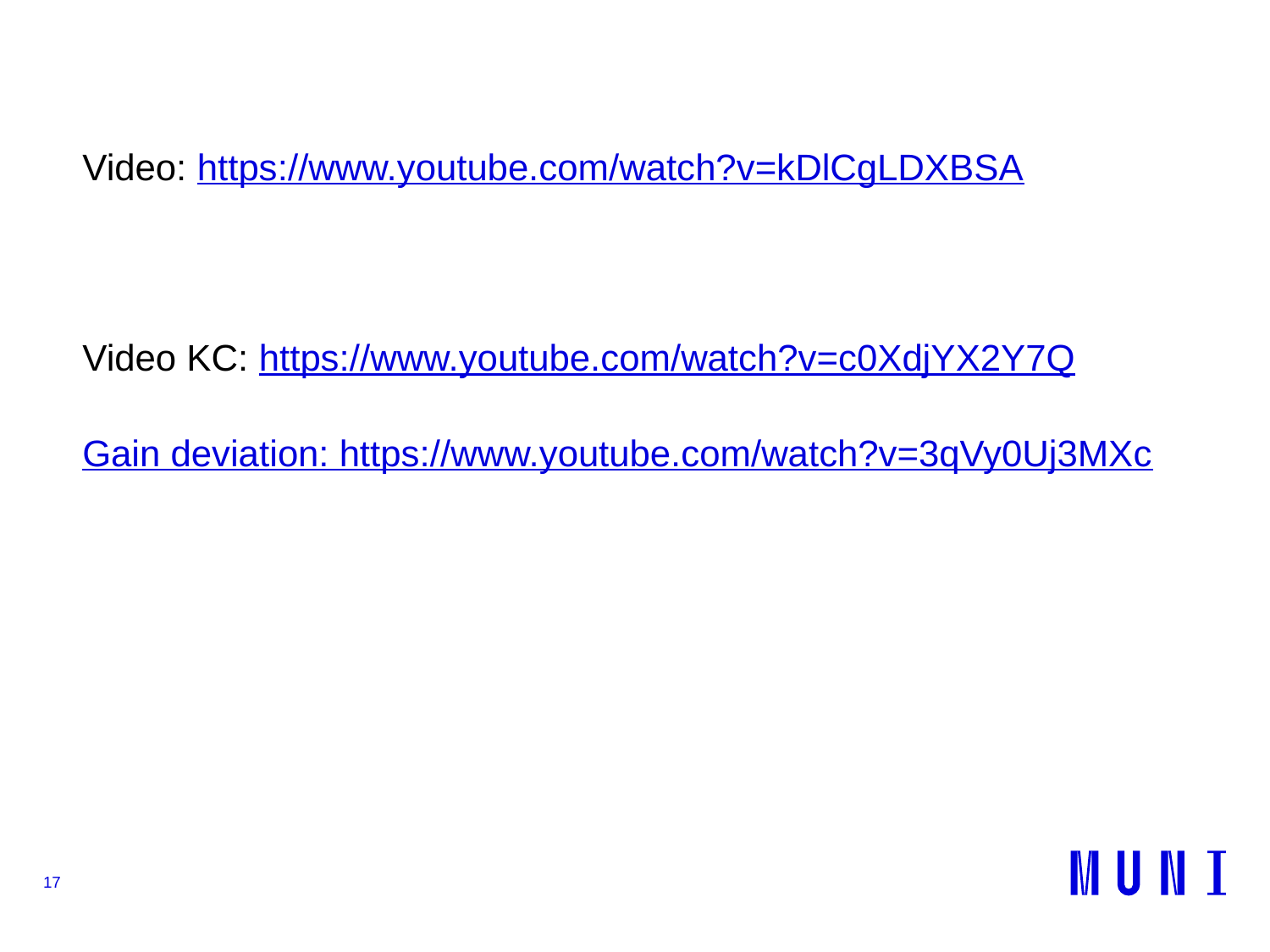

Video: https://www.youtube.com/watch?v=kDlCgLDXBSA

Video KC: https://www.youtube.com/watch?v=c0XdjYX2Y7Q

Gain deviation: https://www.youtube.com/watch?v=3qVy0Uj3MXc

17